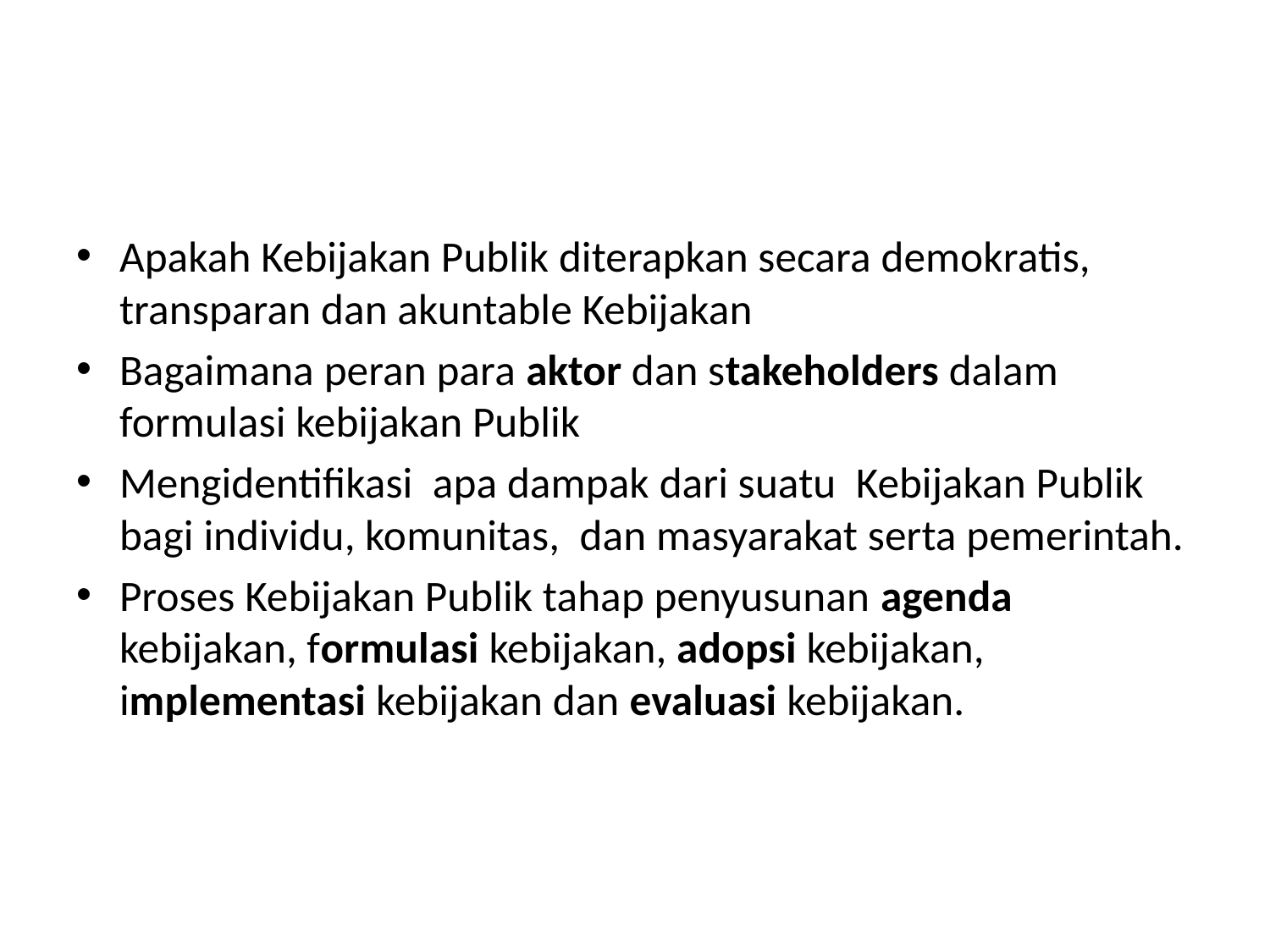

#
Apakah Kebijakan Publik diterapkan secara demokratis, transparan dan akuntable Kebijakan
Bagaimana peran para aktor dan stakeholders dalam formulasi kebijakan Publik
Mengidentifikasi  apa dampak dari suatu  Kebijakan Publik  bagi individu, komunitas,  dan masyarakat serta pemerintah.
Proses Kebijakan Publik tahap penyusunan agenda kebijakan, formulasi kebijakan, adopsi kebijakan, implementasi kebijakan dan evaluasi kebijakan.